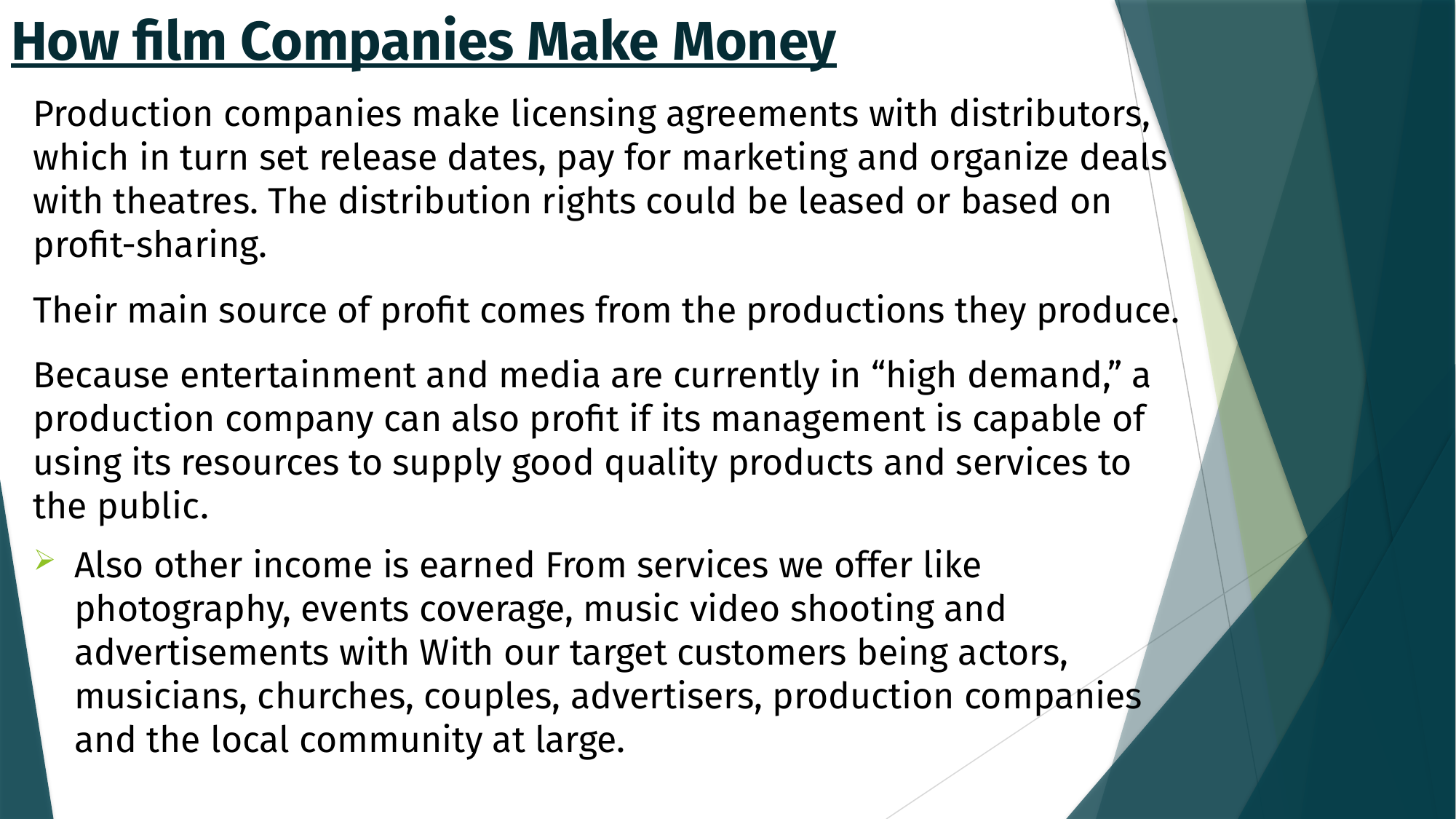

# How film Companies Make Money
Production companies make licensing agreements with distributors, which in turn set release dates, pay for marketing and organize deals with theatres. The distribution rights could be leased or based on profit-sharing.
Their main source of profit comes from the productions they produce.
Because entertainment and media are currently in “high demand,” a production company can also profit if its management is capable of using its resources to supply good quality products and services to the public.
Also other income is earned From services we offer like photography, events coverage, music video shooting and advertisements with With our target customers being actors, musicians, churches, couples, advertisers, production companies and the local community at large.